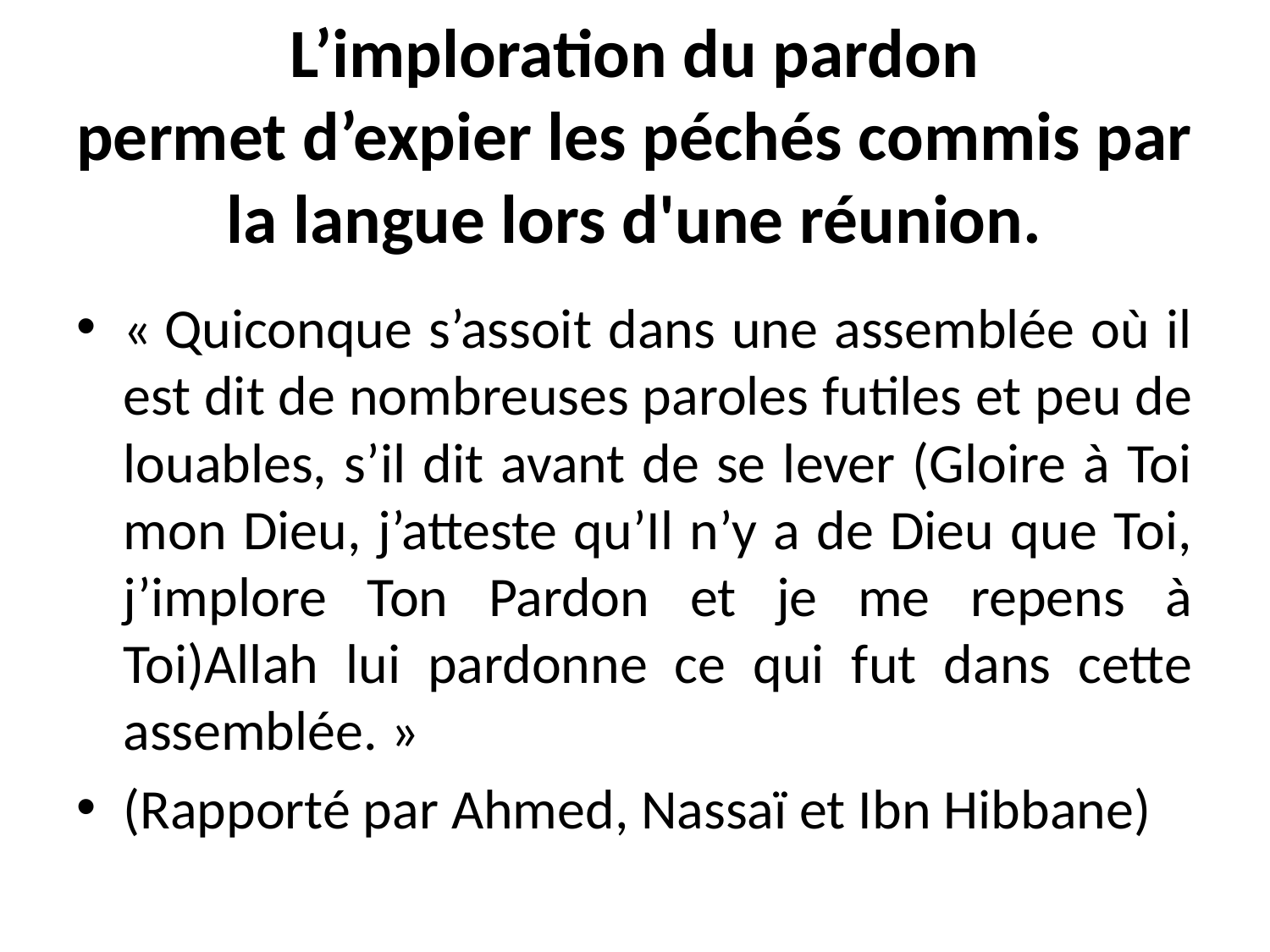

# L’imploration du pardon permet d’expier les péchés commis par la langue lors d'une réunion.
« Quiconque s’assoit dans une assemblée où il est dit de nombreuses paroles futiles et peu de louables, s’il dit avant de se lever (Gloire à Toi mon Dieu, j’atteste qu’Il n’y a de Dieu que Toi, j’implore Ton Pardon et je me repens à Toi)Allah lui pardonne ce qui fut dans cette assemblée. »
(Rapporté par Ahmed, Nassaï et Ibn Hibbane)